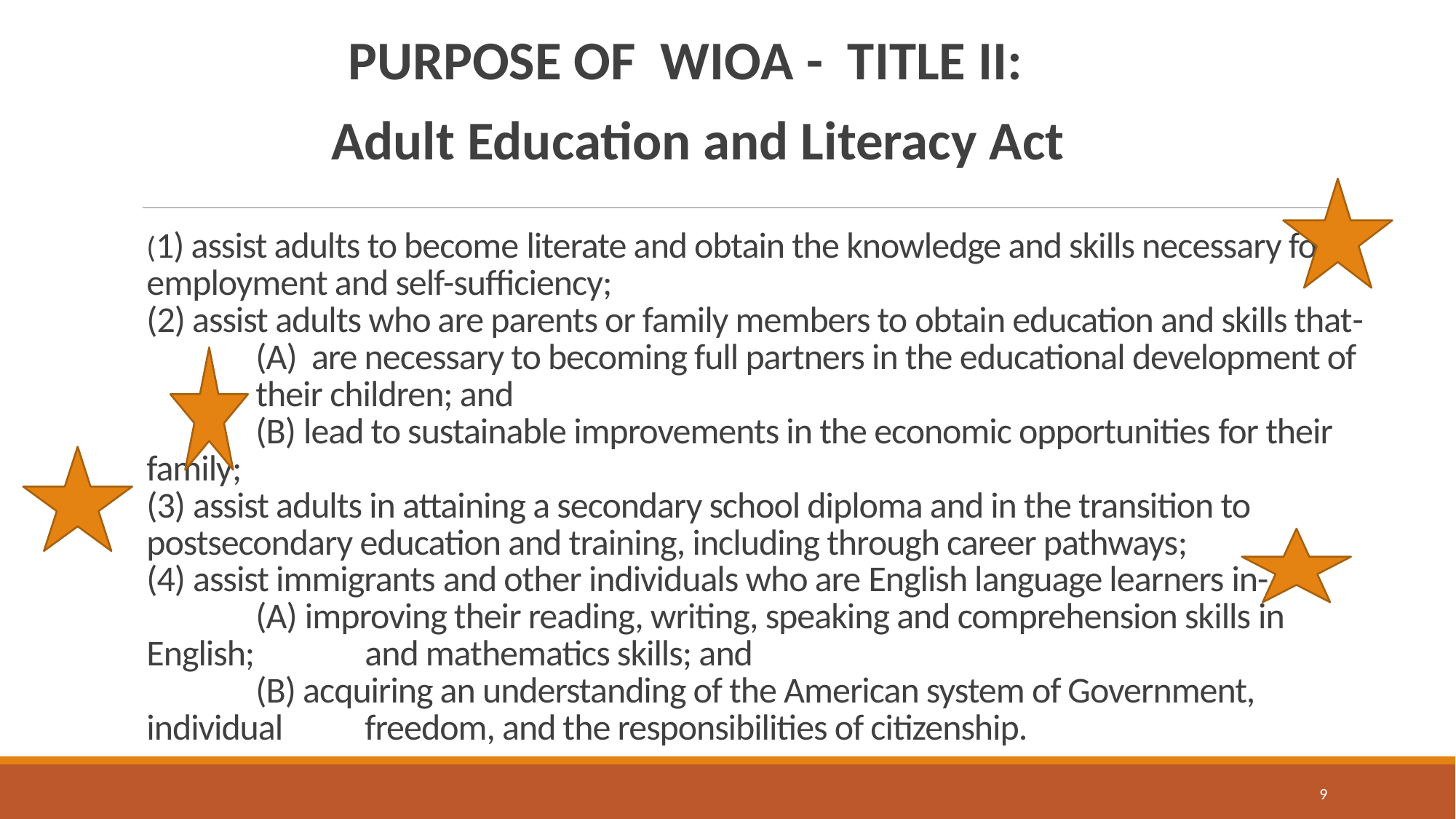

PURPOSE OF  WIOA -  TITLE II:
Adult Education and Literacy Act

# (1) assist adults to become literate and obtain the knowledge and skills necessary for employment and self-sufficiency; (2) assist adults who are parents or family members to obtain education and skills that- (A)  are necessary to becoming full partners in the educational development of 	their children; and (B) lead to sustainable improvements in the economic opportunities for their 	family; (3) assist adults in attaining a secondary school diploma and in the transition to postsecondary education and training, including through career pathways; (4) assist immigrants and other individuals who are English language learners in- (A) improving their reading, writing, speaking and comprehension skills in English; 	and mathematics skills; and (B) acquiring an understanding of the American system of Government, individual 	freedom, and the responsibilities of citizenship.

9